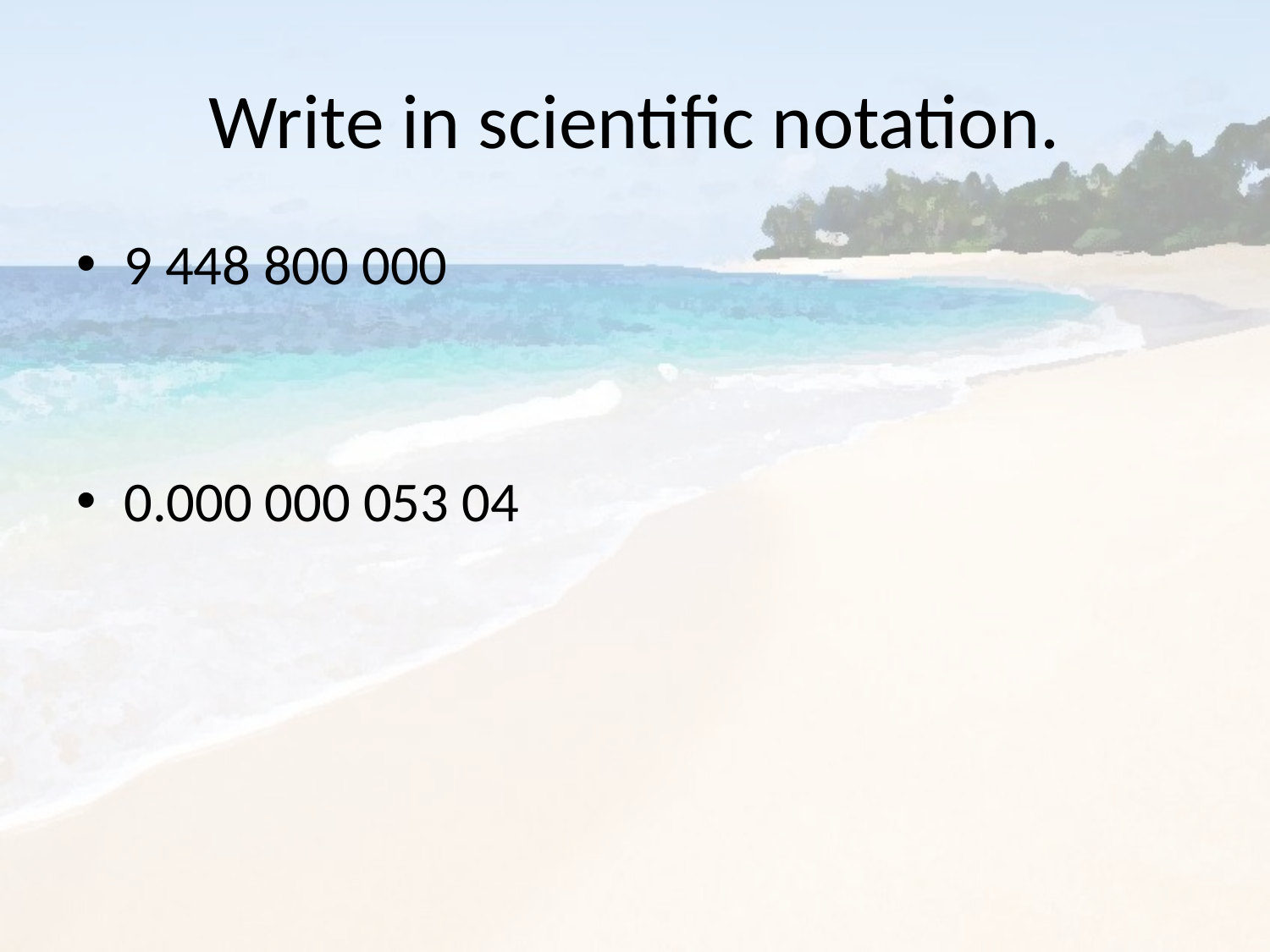

# Write in scientific notation.
9 448 800 000

0.000 000 053 04